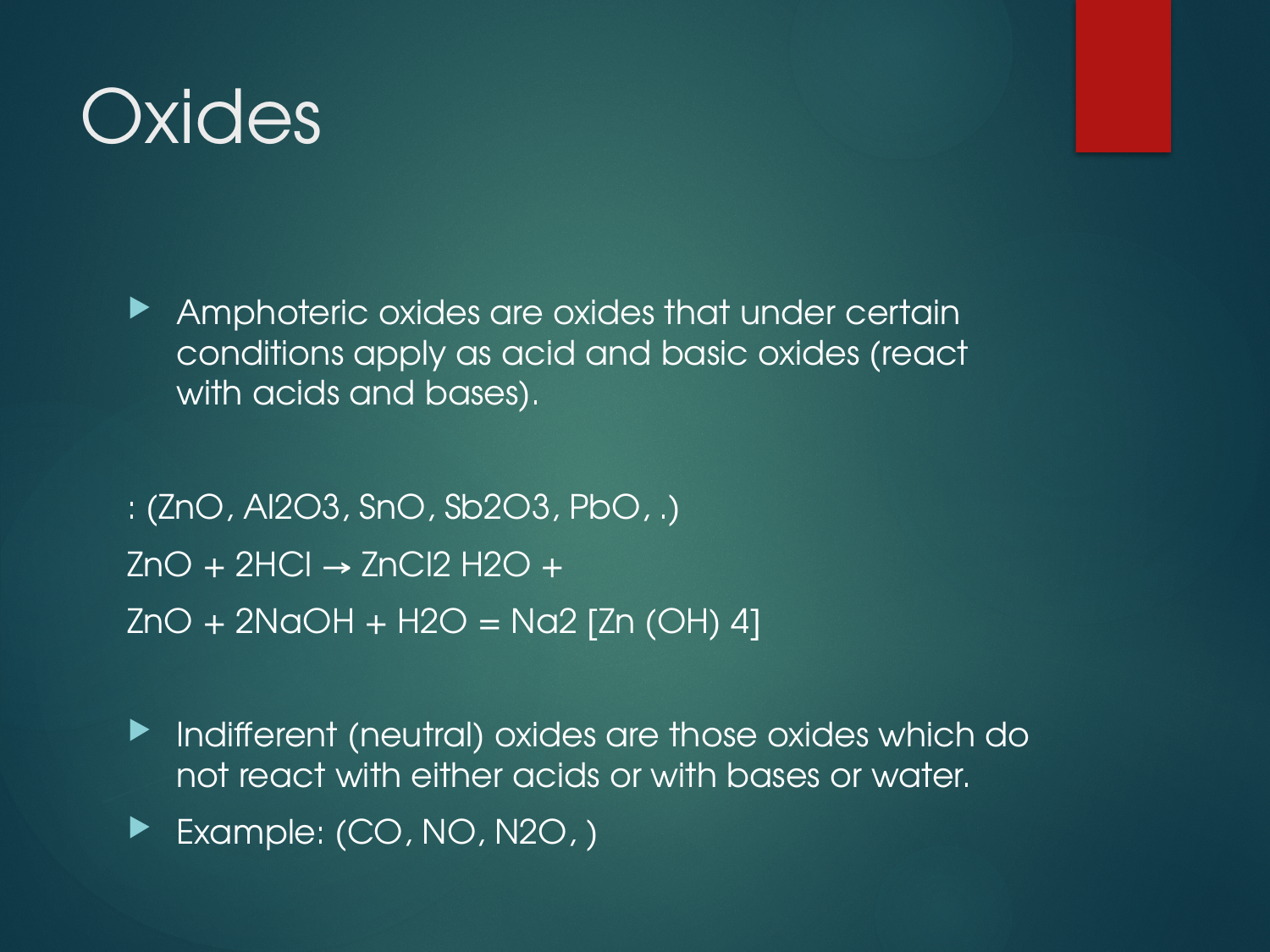

# Oxides
Amphoteric oxides are oxides that under certain conditions apply as acid and basic oxides (react with acids and bases).

: (ZnO, Al2O3, SnO, Sb2O3, PbO, .)
ZnO + 2HCl → ZnCl2 H2O +
ZnO + 2NaOH + H2O = Na2 [Zn (OH) 4]

Indifferent (neutral) oxides are those oxides which do not react with either acids or with bases or water.
Example: (CO, NO, N2O, )